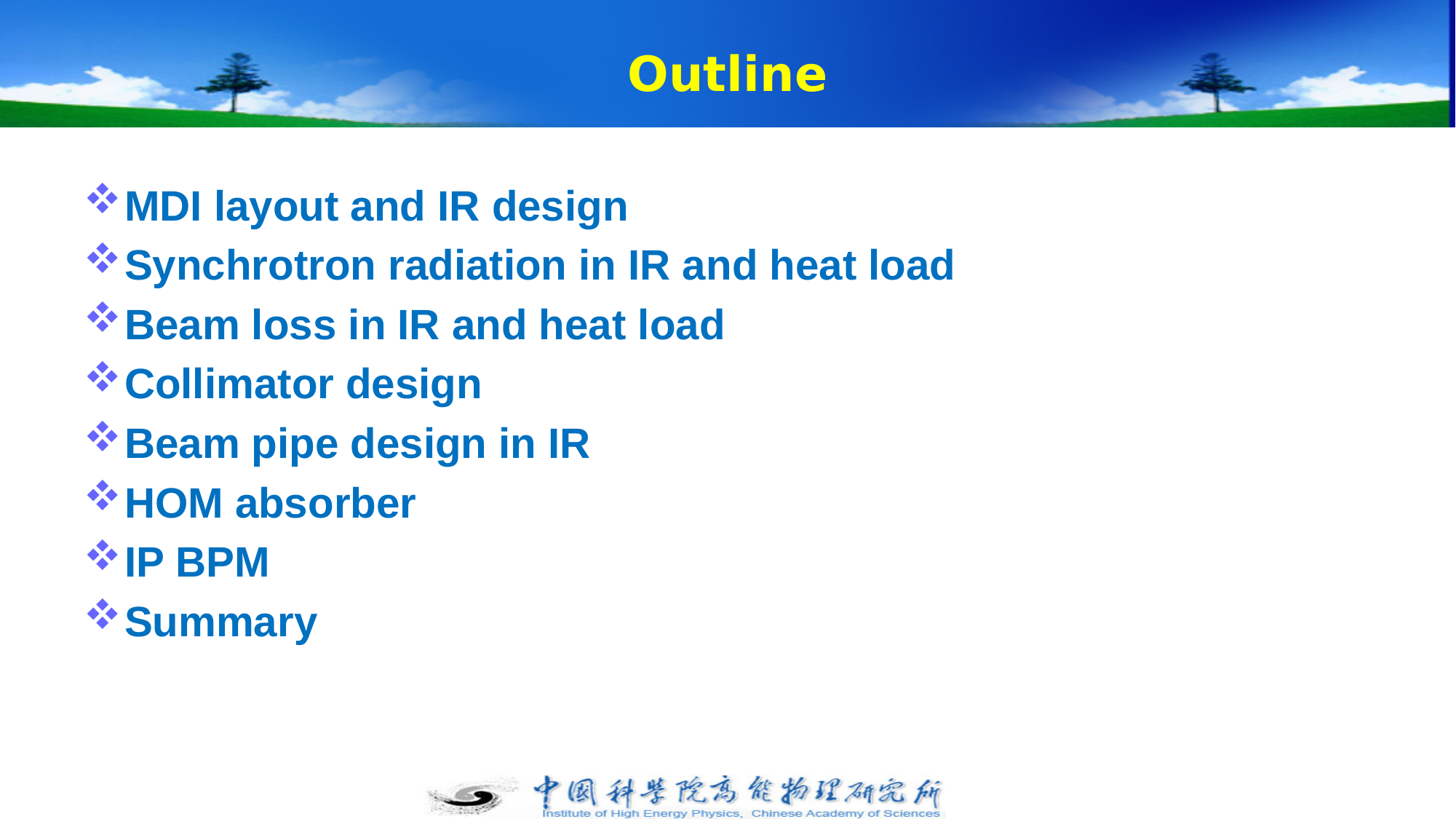

# Outline
MDI layout and IR design
Synchrotron radiation in IR and heat load
Beam loss in IR and heat load
Collimator design
Beam pipe design in IR
HOM absorber
IP BPM
Summary